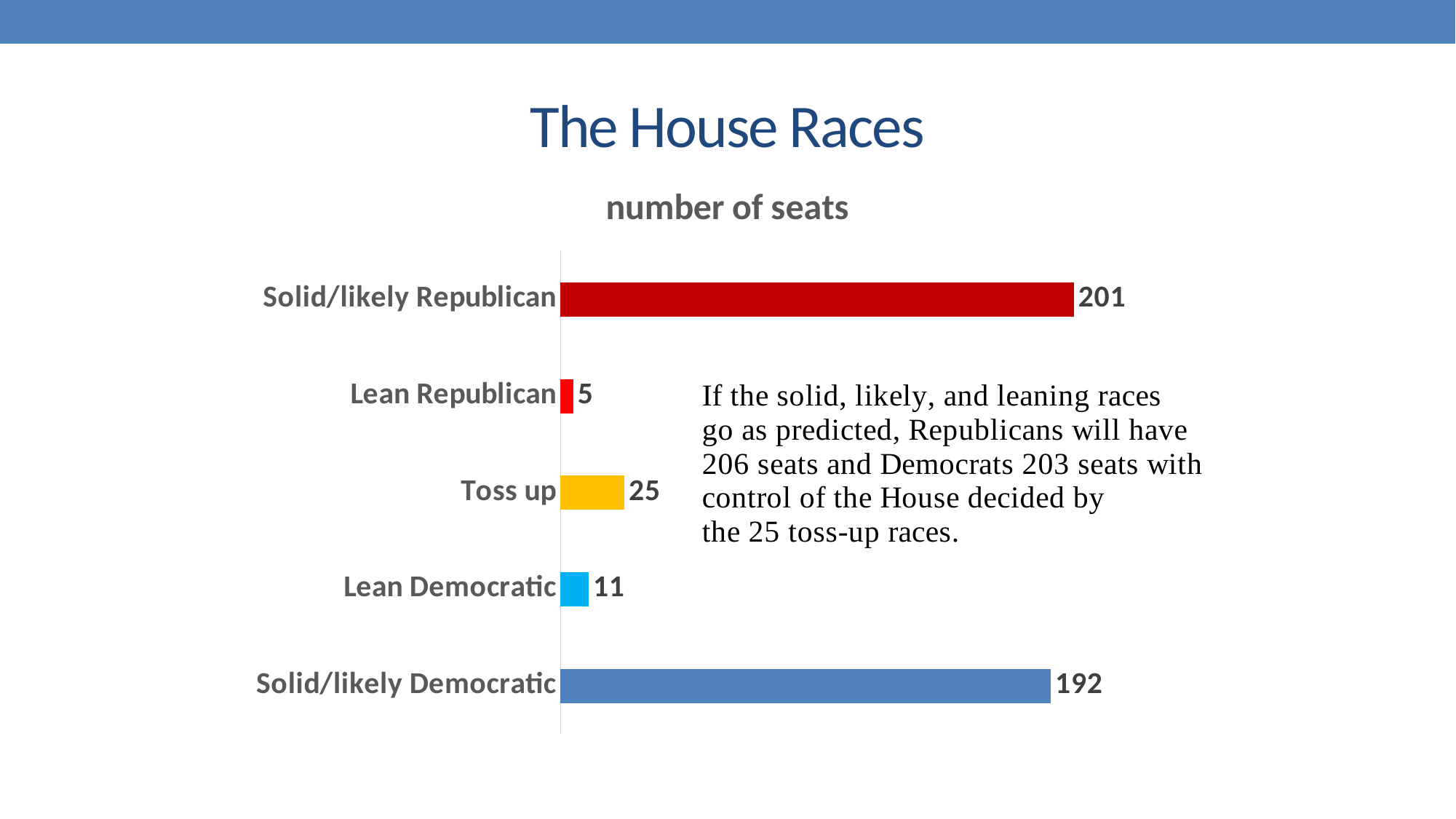

# The House Races

### Chart:

| Category | number of seats |
|---|---|
| Solid/likely Democratic | 192.0 |
| Lean Democratic | 11.0 |
| Toss up | 25.0 |
| Lean Republican | 5.0 |
| Solid/likely Republican | 201.0 |